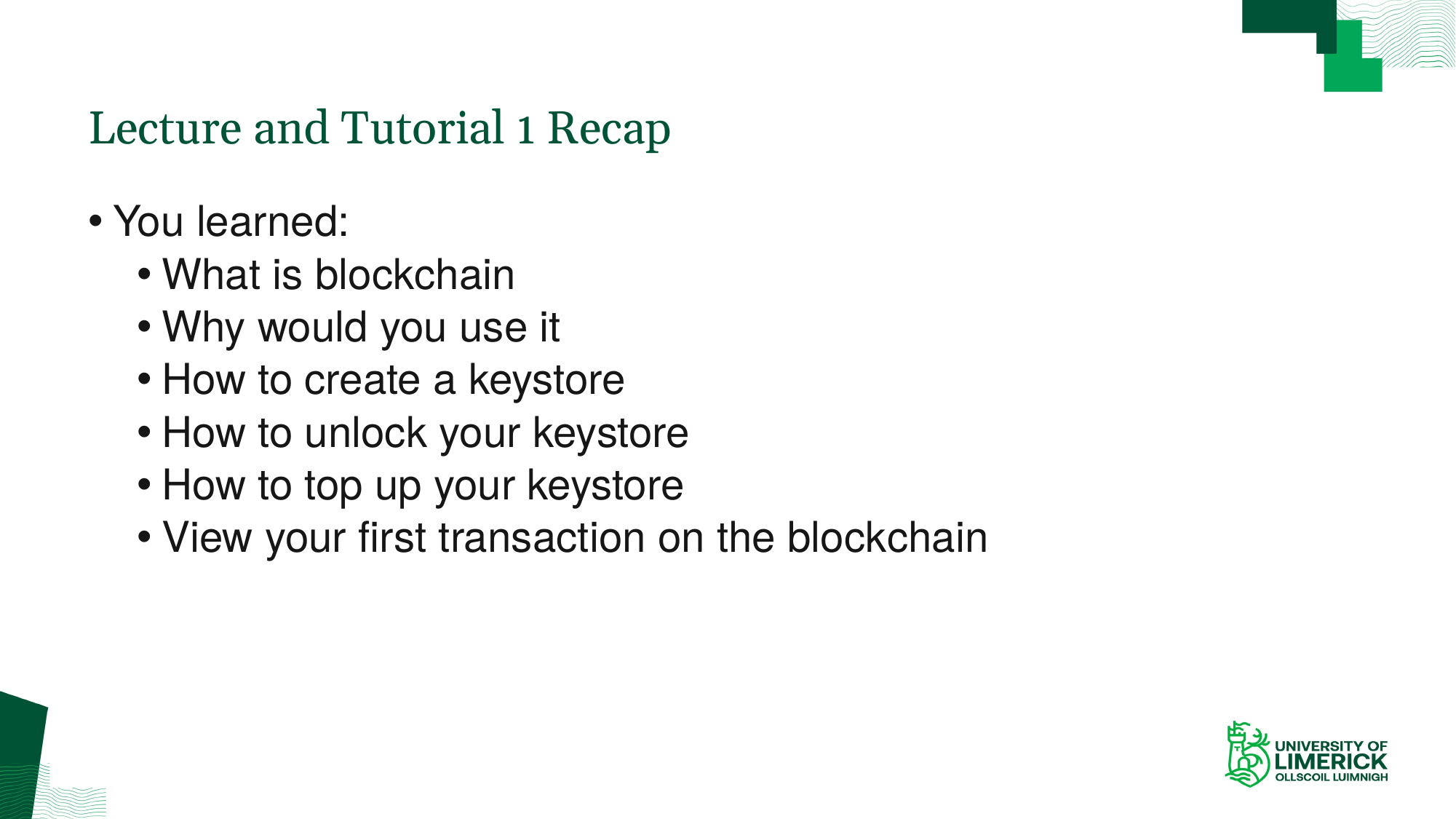

# Lecture and Tutorial 1 Recap
You learned:
What is blockchain
Why would you use it
How to create a keystore
How to unlock your keystore
How to top up your keystore
View your first transaction on the blockchain